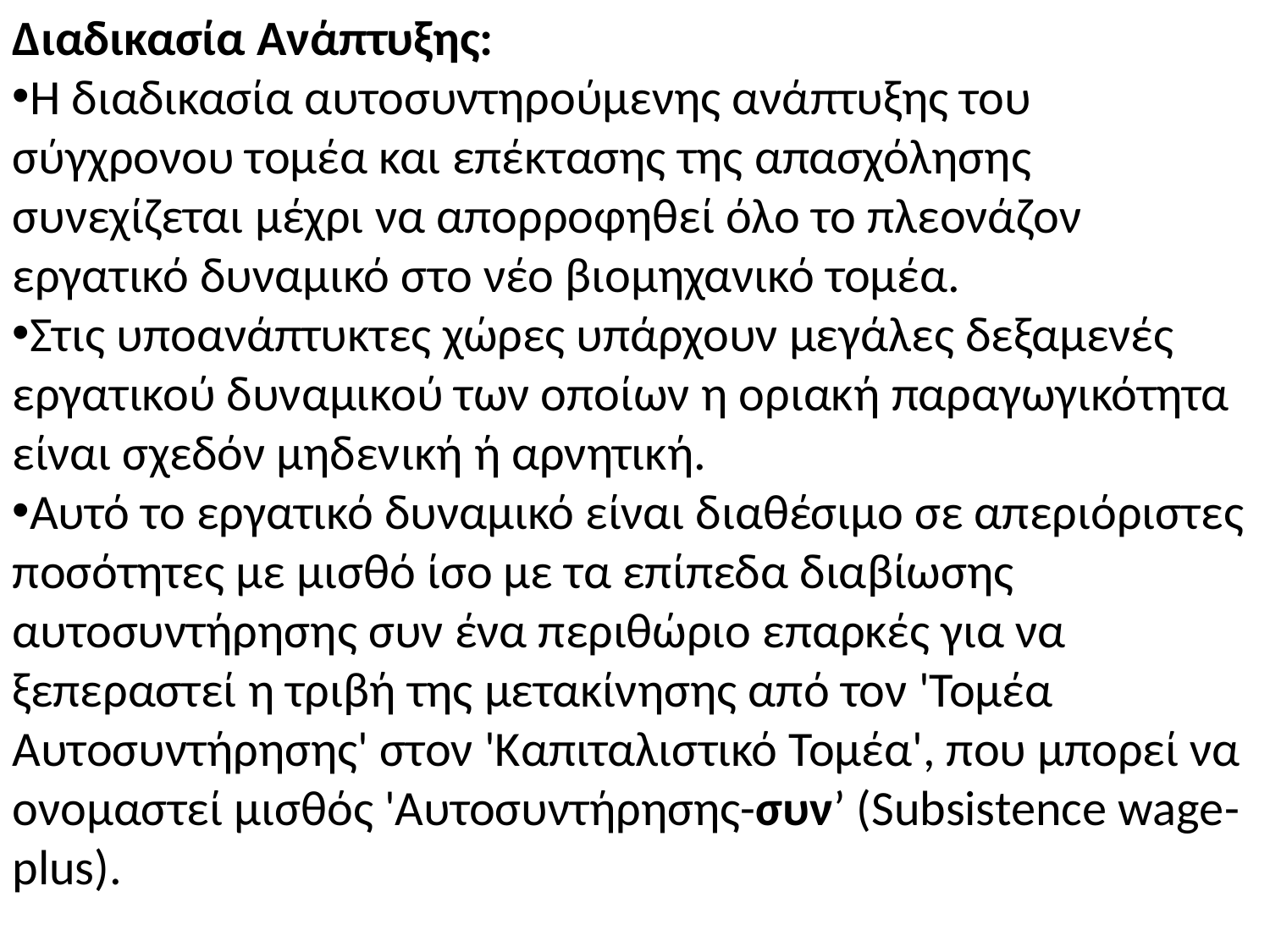

Διαδικασία Ανάπτυξης:
Η διαδικασία αυτοσυντηρούμενης ανάπτυξης του σύγχρονου τομέα και επέκτασης της απασχόλησης συνεχίζεται μέχρι να απορροφηθεί όλο το πλεονάζον εργατικό δυναμικό στο νέο βιομηχανικό τομέα.
Στις υποανάπτυκτες χώρες υπάρχουν μεγάλες δεξαμενές εργατικού δυναμικού των οποίων η οριακή παραγωγικότητα είναι σχεδόν μηδενική ή αρνητική.
Αυτό το εργατικό δυναμικό είναι διαθέσιμο σε απεριόριστες ποσότητες με μισθό ίσο με τα επίπεδα διαβίωσης αυτοσυντήρησης συν ένα περιθώριο επαρκές για να ξεπεραστεί η τριβή της μετακίνησης από τον 'Τομέα Αυτοσυντήρησης' στον 'Καπιταλιστικό Τομέα', που μπορεί να ονομαστεί μισθός 'Αυτοσυντήρησης-συν’ (Subsistence wage- plus).